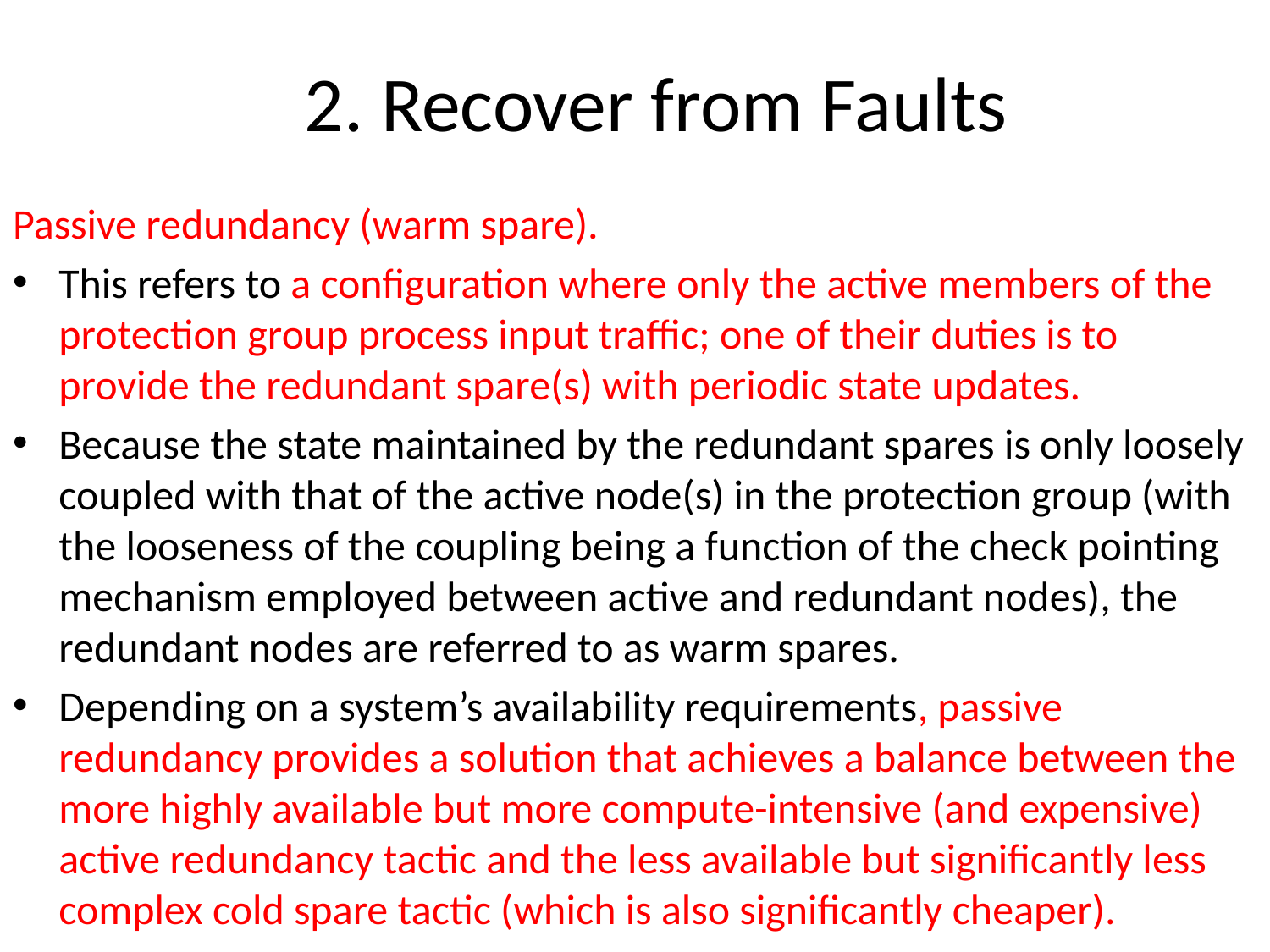

2. Recover from Faults
Passive redundancy (warm spare).
This refers to a configuration where only the active members of the protection group process input traffic; one of their duties is to provide the redundant spare(s) with periodic state updates.
Because the state maintained by the redundant spares is only loosely coupled with that of the active node(s) in the protection group (with the looseness of the coupling being a function of the check pointing mechanism employed between active and redundant nodes), the redundant nodes are referred to as warm spares.
Depending on a system’s availability requirements, passive redundancy provides a solution that achieves a balance between the more highly available but more compute-intensive (and expensive) active redundancy tactic and the less available but significantly less complex cold spare tactic (which is also significantly cheaper).